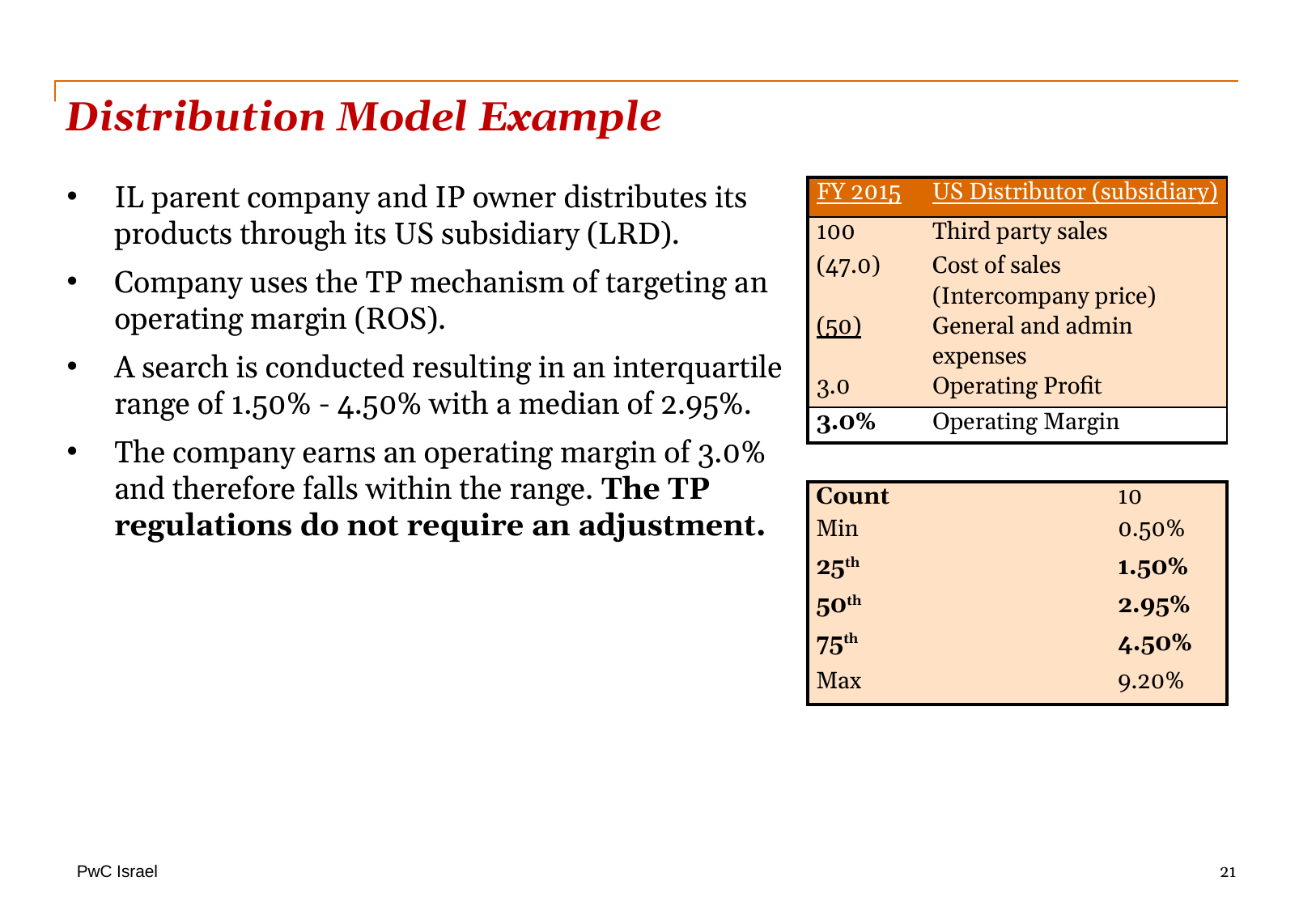

Distribution Model Example
IL parent company and IP owner distributes its products through its US subsidiary (LRD).
Company uses the TP mechanism of targeting an operating margin (ROS).
A search is conducted resulting in an interquartile range of 1.50% - 4.50% with a median of 2.95%.
The company earns an operating margin of 3.0% and therefore falls within the range. The TP regulations do not require an adjustment.

| FY 2015 | US Distributor (subsidiary) |
| --- | --- |
| 100 | Third party sales |
| (47.0) | Cost of sales (Intercompany price) |
| (50) | General and admin expenses |
| 3.0 | Operating Profit |
| 3.0% | Operating Margin |
| Count | 10 |
| --- | --- |
| Min | 0.50% |
| 25th | 1.50% |
| 50th | 2.95% |
| 75th | 4.50% |
| Max | 9.20% |